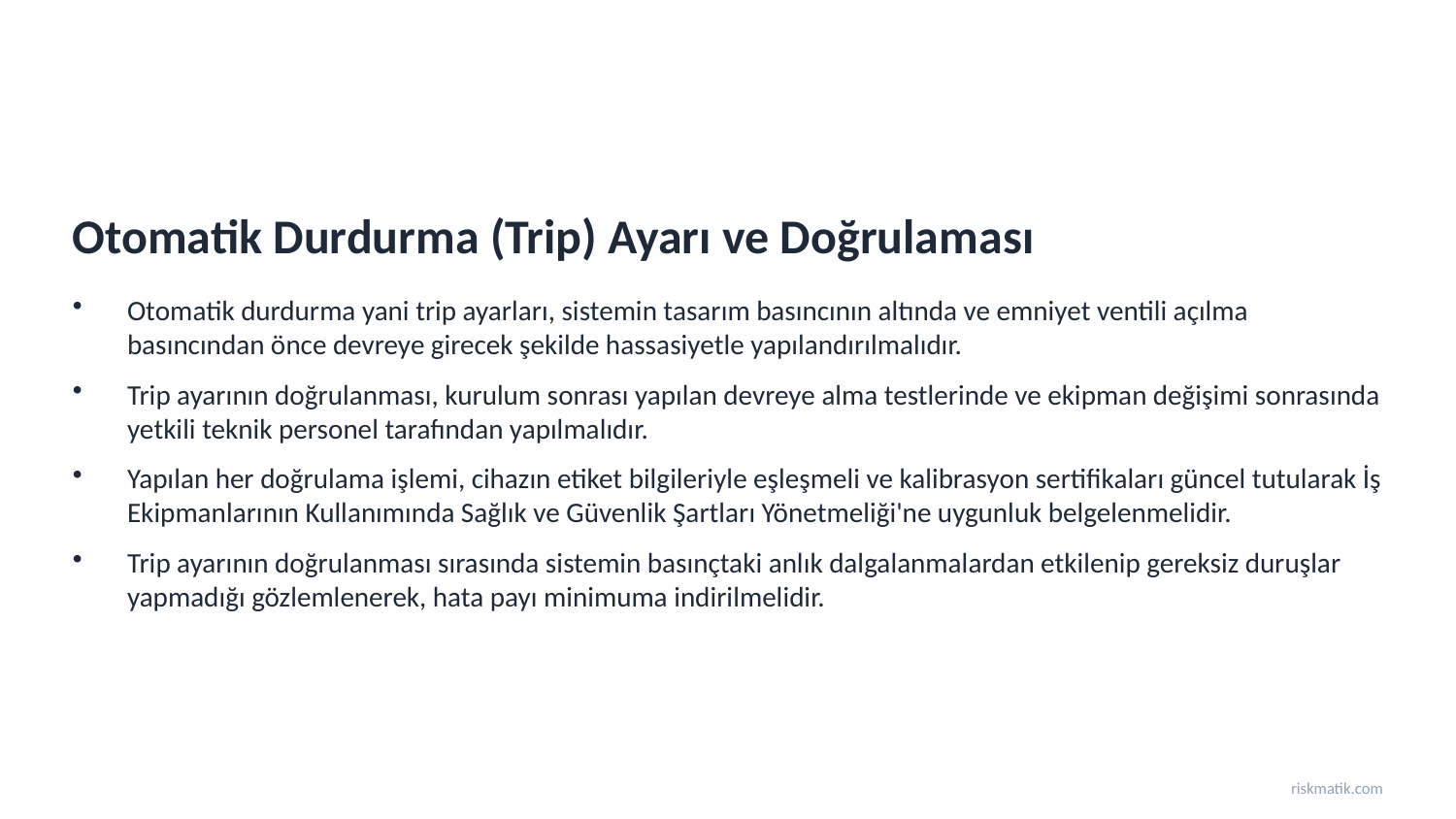

Otomatik Durdurma (Trip) Ayarı ve Doğrulaması
Otomatik durdurma yani trip ayarları, sistemin tasarım basıncının altında ve emniyet ventili açılma basıncından önce devreye girecek şekilde hassasiyetle yapılandırılmalıdır.
Trip ayarının doğrulanması, kurulum sonrası yapılan devreye alma testlerinde ve ekipman değişimi sonrasında yetkili teknik personel tarafından yapılmalıdır.
Yapılan her doğrulama işlemi, cihazın etiket bilgileriyle eşleşmeli ve kalibrasyon sertifikaları güncel tutularak İş Ekipmanlarının Kullanımında Sağlık ve Güvenlik Şartları Yönetmeliği'ne uygunluk belgelenmelidir.
Trip ayarının doğrulanması sırasında sistemin basınçtaki anlık dalgalanmalardan etkilenip gereksiz duruşlar yapmadığı gözlemlenerek, hata payı minimuma indirilmelidir.
riskmatik.com